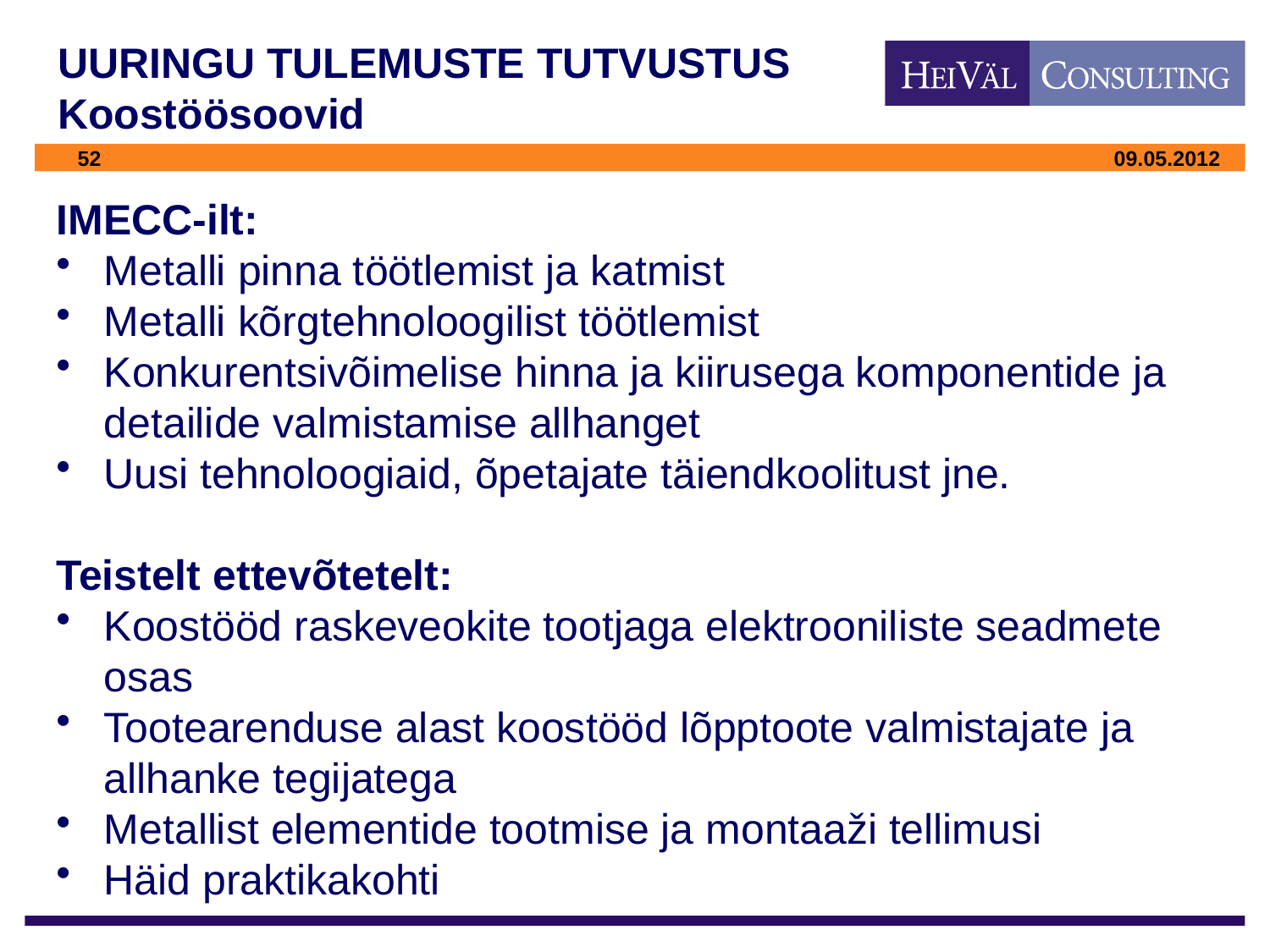

# UURINGU TULEMUSTE TUTVUSTUS Koostöösoovid
IMECC-ilt:
Metalli pinna töötlemist ja katmist
Metalli kõrgtehnoloogilist töötlemist
Konkurentsivõimelise hinna ja kiirusega komponentide ja detailide valmistamise allhanget
Uusi tehnoloogiaid, õpetajate täiendkoolitust jne.

Teistelt ettevõtetelt:
Koostööd raskeveokite tootjaga elektrooniliste seadmete osas
Tootearenduse alast koostööd lõpptoote valmistajate ja allhanke tegijatega
Metallist elementide tootmise ja montaaži tellimusi
Häid praktikakohti